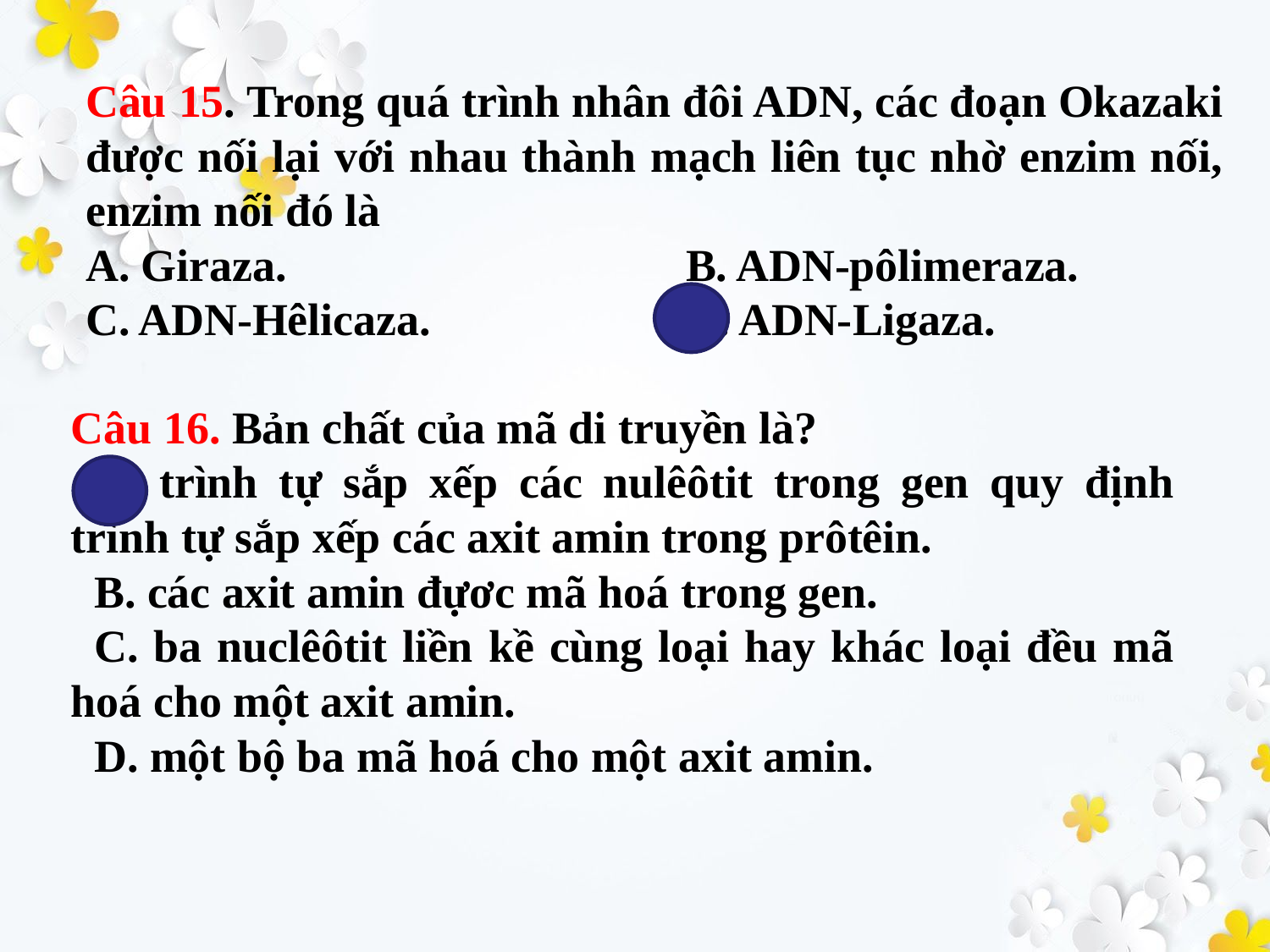

Câu 15. Trong quá trình nhân đôi ADN, các đoạn Okazaki được nối lại với nhau thành mạch liên tục nhờ enzim nối, enzim nối đó là
A. Giraza.		B. ADN-pôlimeraza.
C. ADN-Hêlicaza.		D. ADN-Ligaza.

Câu 16. Bản chất của mã di truyền là?
	A. trình tự sắp xếp các nulêôtit trong gen quy định trình tự sắp xếp các axit amin trong prôtêin.
	B. các axit amin đựơc mã hoá trong gen.
	C. ba nuclêôtit liền kề cùng loại hay khác loại đều mã hoá cho một axit amin.
	D. một bộ ba mã hoá cho một axit amin.